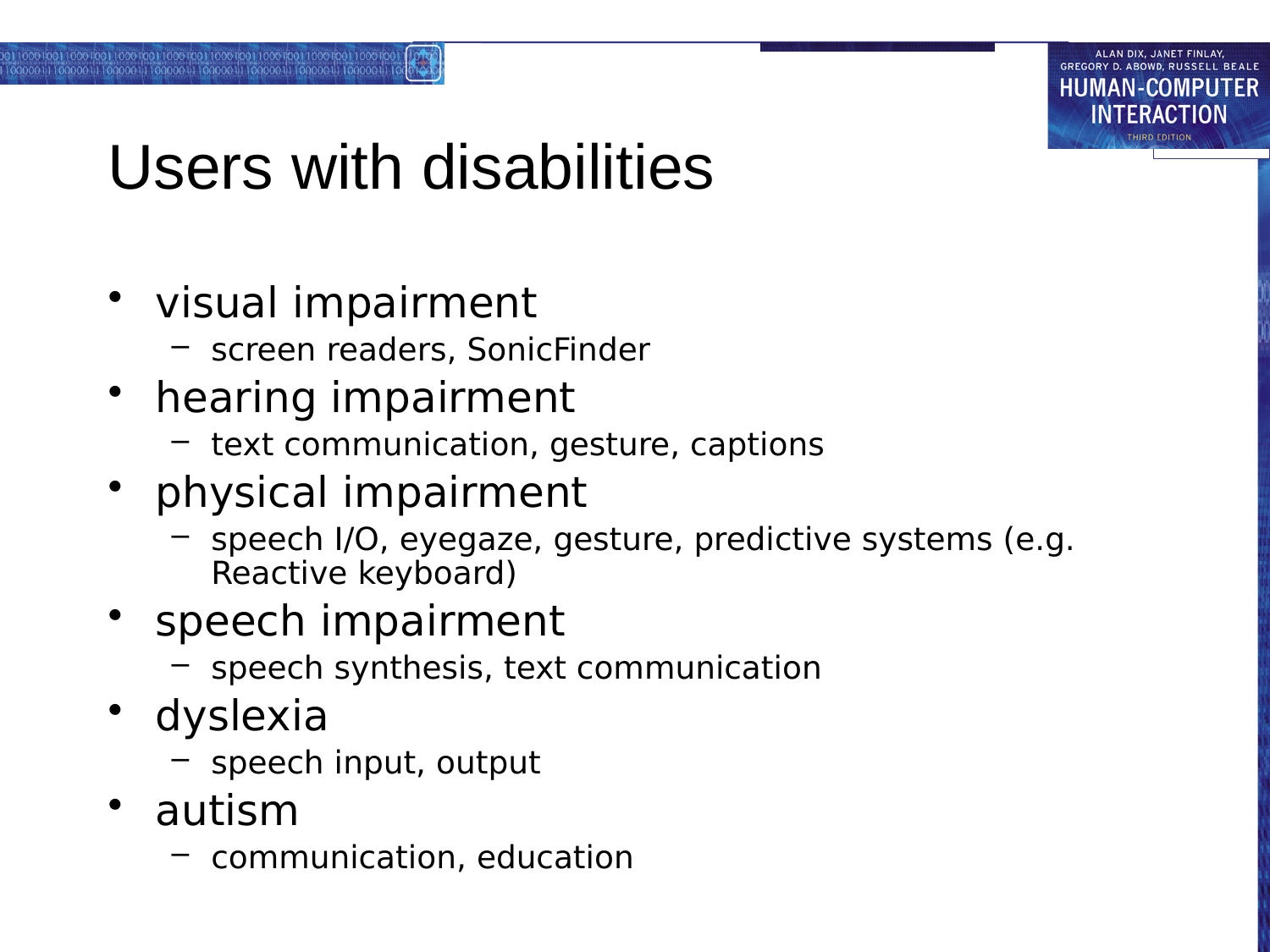

# Users with disabilities
visual impairment
screen readers, SonicFinder
hearing impairment
text communication, gesture, captions
physical impairment
speech I/O, eyegaze, gesture, predictive systems (e.g. Reactive keyboard)
speech impairment
speech synthesis, text communication
dyslexia
speech input, output
autism
communication, education